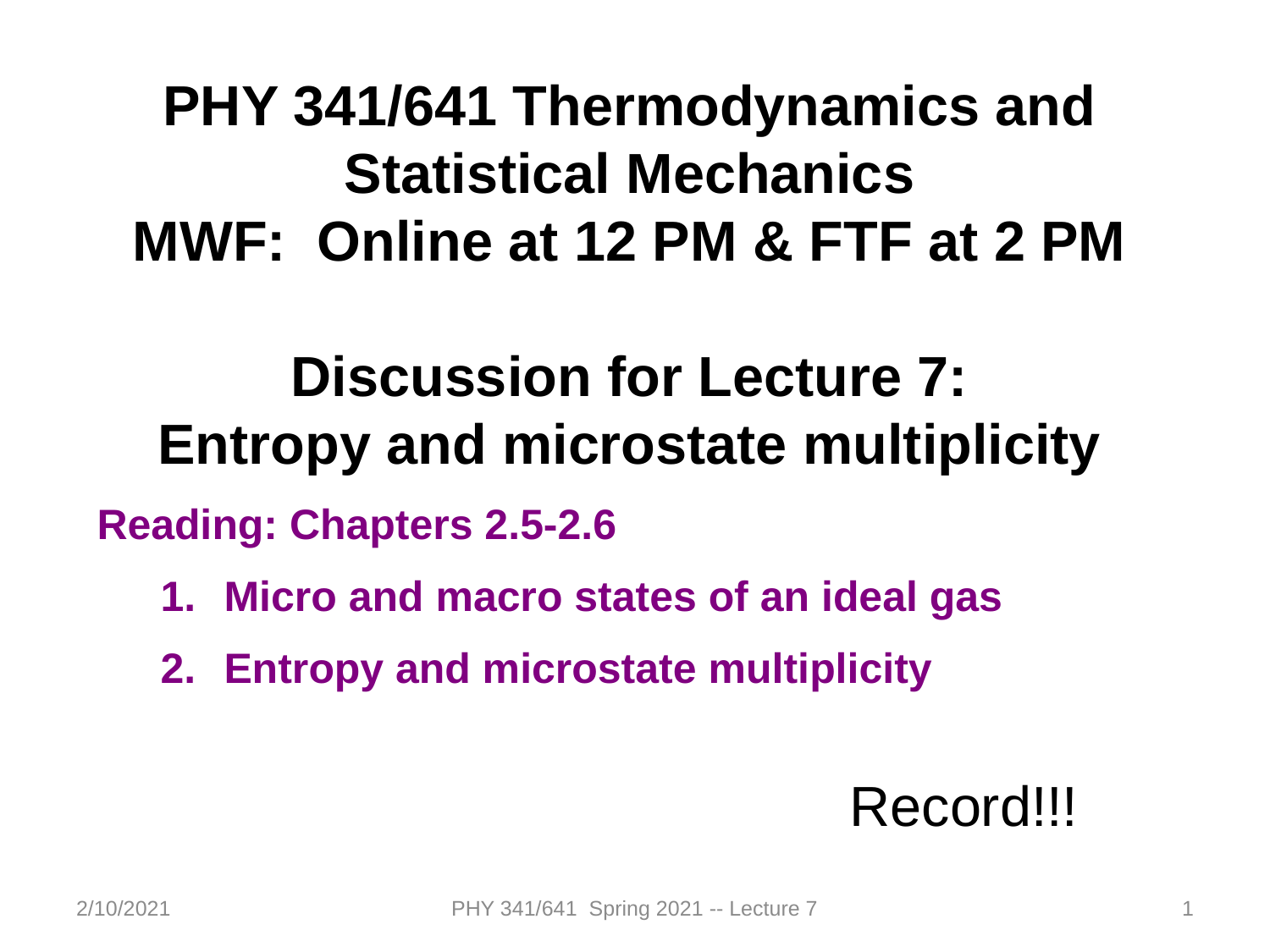

PHY 341/641 Thermodynamics and Statistical Mechanics
MWF:  Online at 12 PM & FTF at 2 PM

Discussion for Lecture 7:
Entropy and microstate multiplicity
Reading: Chapters 2.5-2.6
Micro and macro states of an ideal gas
Entropy and microstate multiplicity
Record!!!
2/10/2021
PHY 341/641  Spring 2021 -- Lecture 7
1